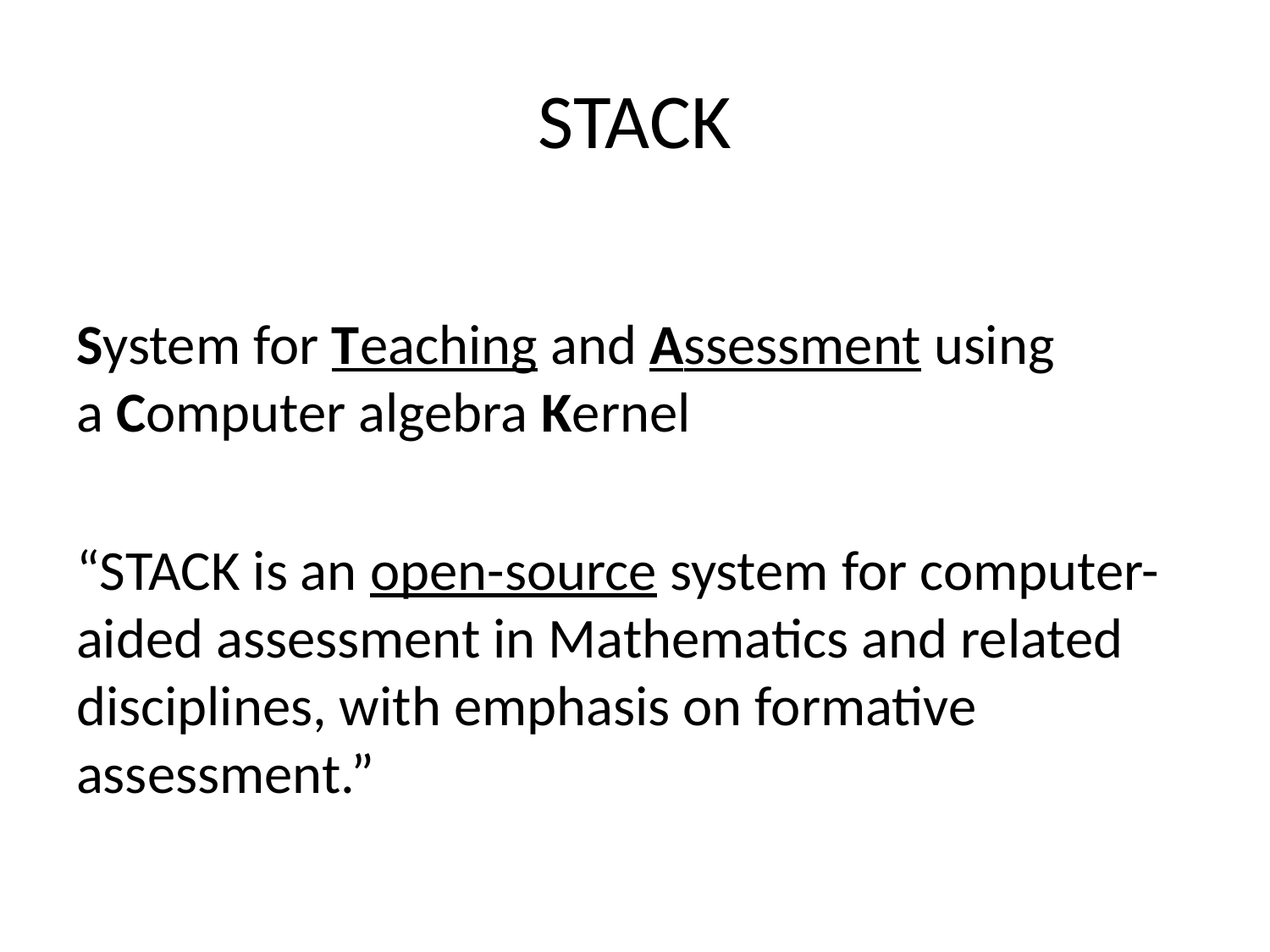

# STACK

System for Teaching and Assessment using a Computer algebra Kernel

“STACK is an open-source system for computer-aided assessment in Mathematics and related disciplines, with emphasis on formative assessment.”